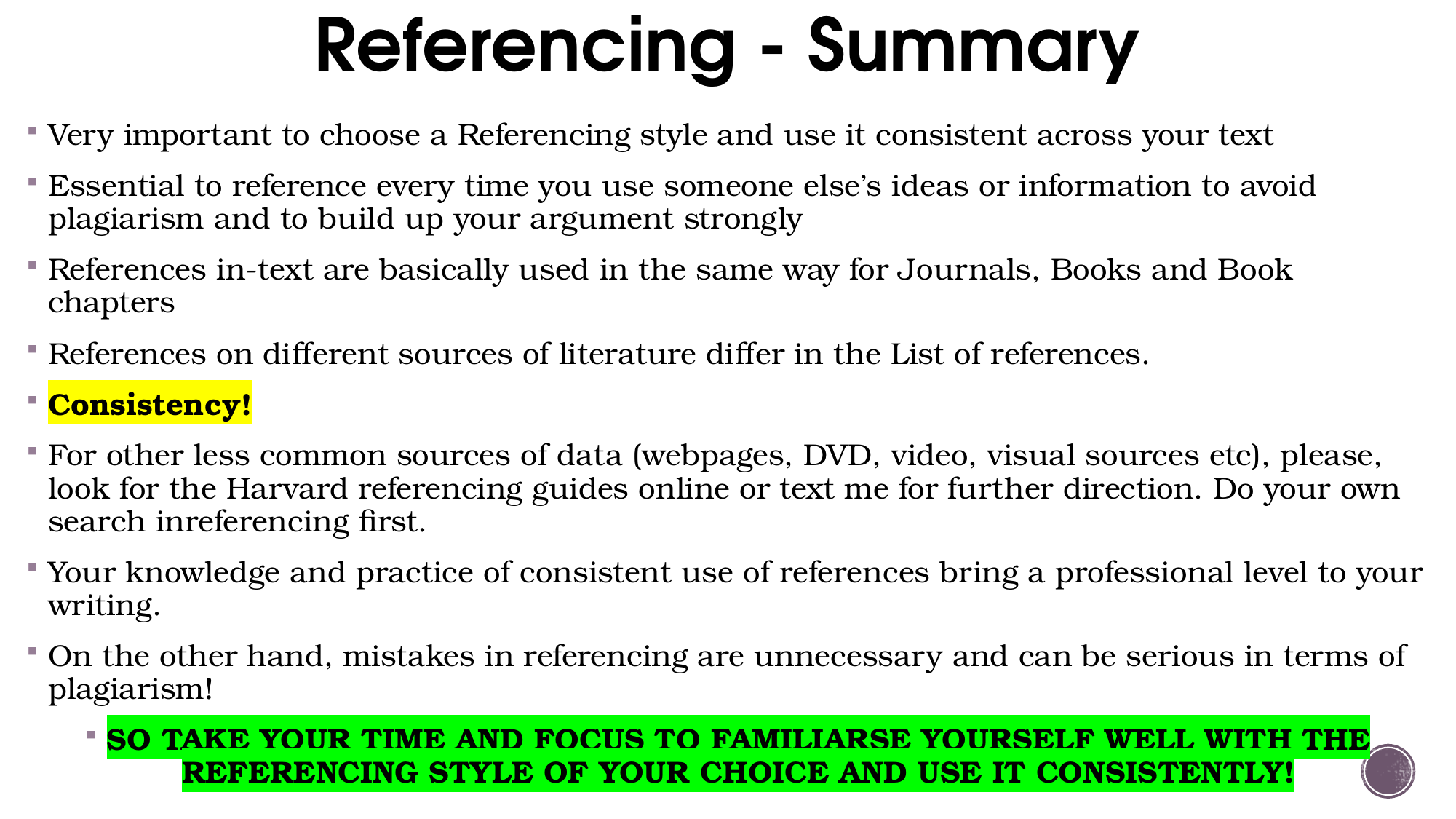

# Referencing - Summary
Very important to choose a Referencing style and use it consistent across your text
Essential to reference every time you use someone else’s ideas or information to avoid plagiarism and to build up your argument strongly
References in-text are basically used in the same way for Journals, Books and Book chapters
References on different sources of literature differ in the List of references.
Consistency!
For other less common sources of data (webpages, DVD, video, visual sources etc), please, look for the Harvard referencing guides online or text me for further direction. Do your own search inreferencing first.
Your knowledge and practice of consistent use of references bring a professional level to your writing.
On the other hand, mistakes in referencing are unnecessary and can be serious in terms of plagiarism!
SO TAKE YOUR TIME AND FOCUS TO FAMILIARSE YOURSELF WELL WITH THE REFERENCING STYLE OF YOUR CHOICE AND USE IT CONSISTENTLY!